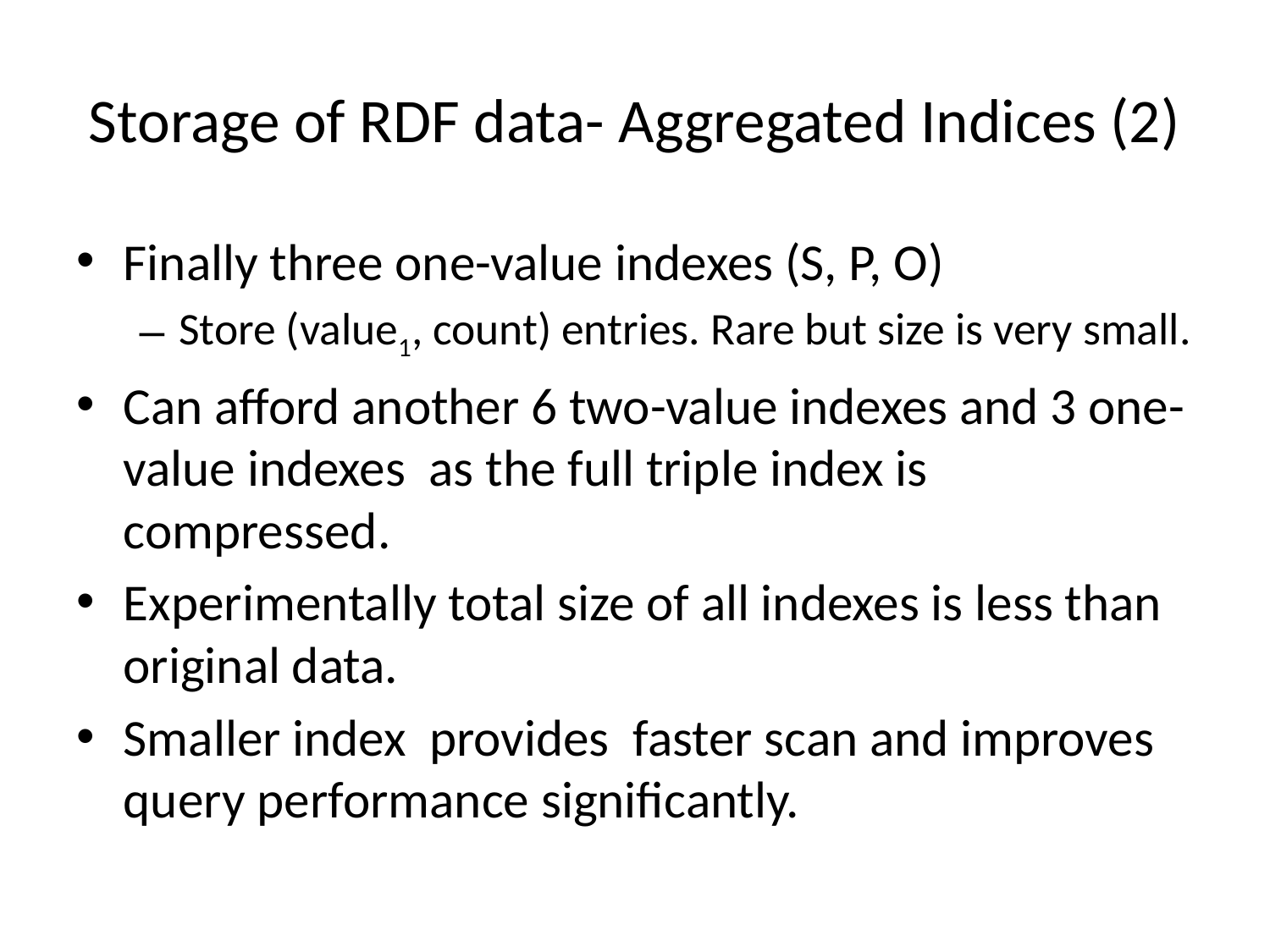

# Storage of RDF data- Aggregated Indices (2)
Finally three one-value indexes (S, P, O)
Store (value1, count) entries. Rare but size is very small.
Can afford another 6 two-value indexes and 3 one-value indexes  as the full triple index is compressed.
Experimentally total size of all indexes is less than original data.
Smaller index  provides  faster scan and improves query performance significantly.